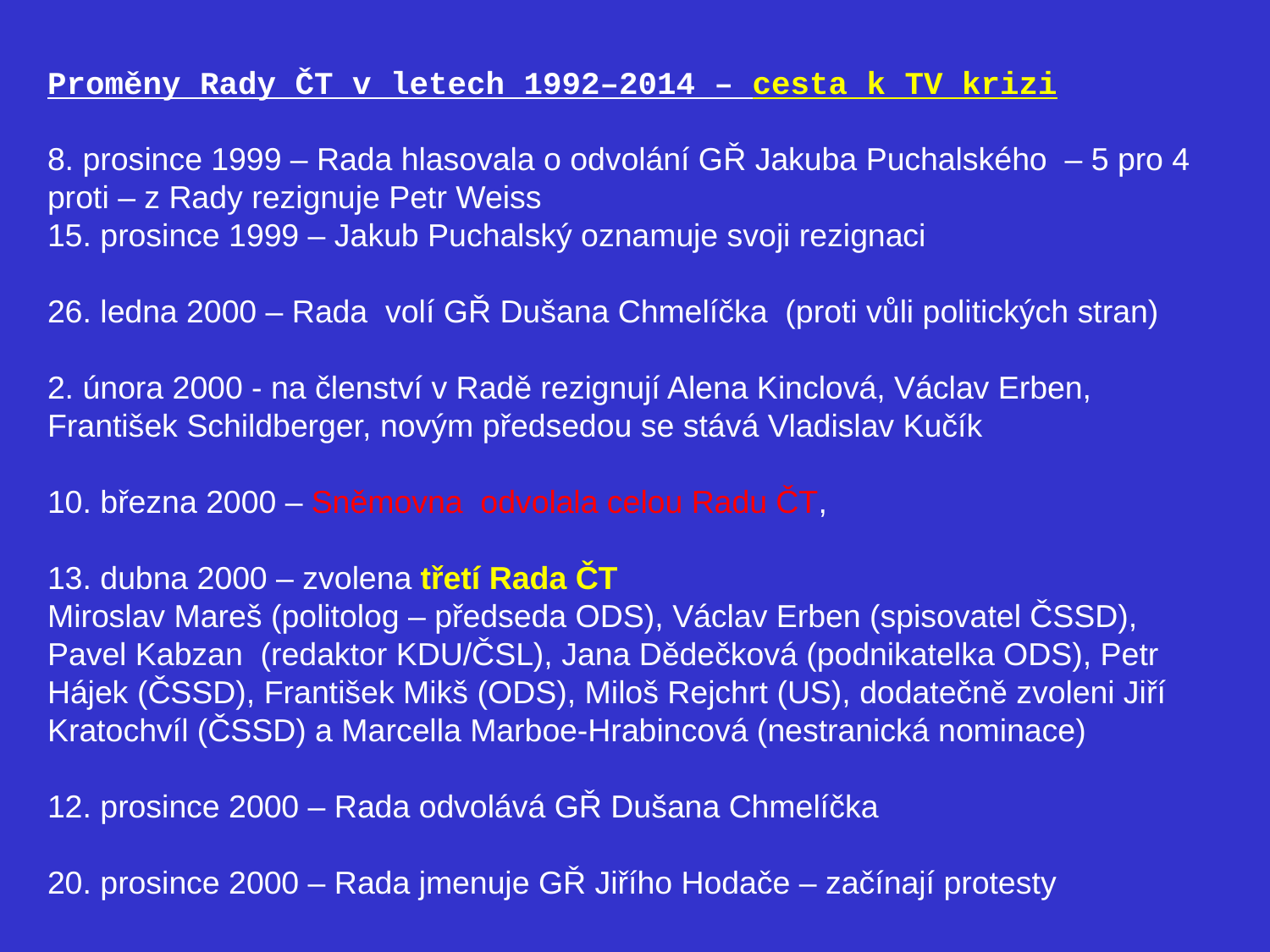

Proměny Rady ČT v letech 1992–2014 – cesta k TV krizi

8. prosince 1999 – Rada hlasovala o odvolání GŘ Jakuba Puchalského  – 5 pro 4 proti – z Rady rezignuje Petr Weiss
15. prosince 1999 – Jakub Puchalský oznamuje svoji rezignaci

26. ledna 2000 – Rada  volí GŘ Dušana Chmelíčka  (proti vůli politických stran)

2. února 2000 - na členství v Radě rezignují Alena Kinclová, Václav Erben, František Schildberger, novým předsedou se stává Vladislav Kučík

10. března 2000 – Sněmovna  odvolala celou Radu ČT,

13. dubna 2000 – zvolena třetí Rada ČT
Miroslav Mareš (politolog – předseda ODS), Václav Erben (spisovatel ČSSD), Pavel Kabzan  (redaktor KDU/ČSL), Jana Dědečková (podnikatelka ODS), Petr Hájek (ČSSD), František Mikš (ODS), Miloš Rejchrt (US), dodatečně zvoleni Jiří Kratochvíl (ČSSD) a Marcella Marboe-Hrabincová (nestranická nominace)

12. prosince 2000 – Rada odvolává GŘ Dušana Chmelíčka

20. prosince 2000 – Rada jmenuje GŘ Jiřího Hodače – začínají protesty